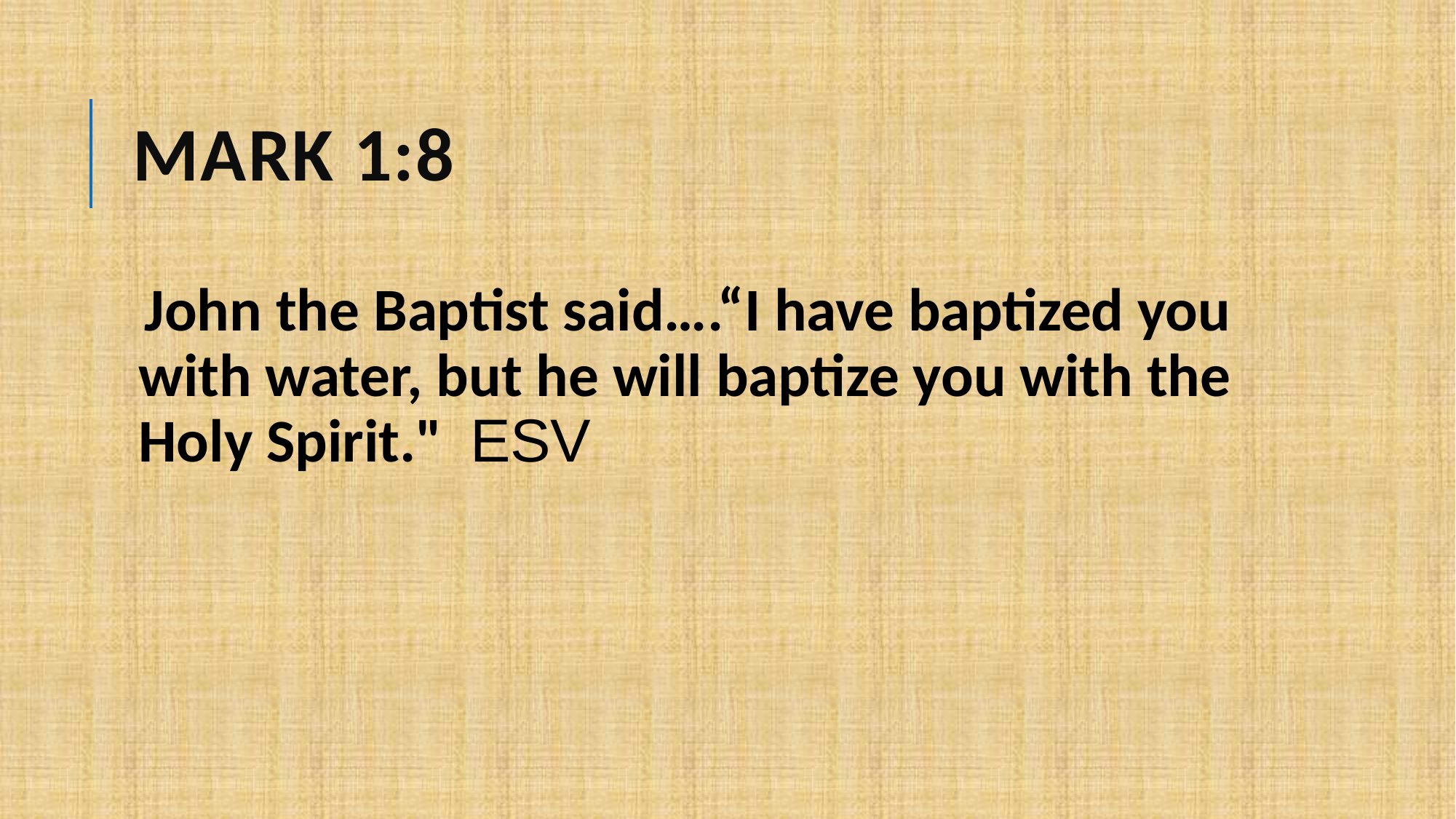

# Mark 1:8
John the Baptist said….“I have baptized you with water, but he will baptize you with the Holy Spirit."  ESV